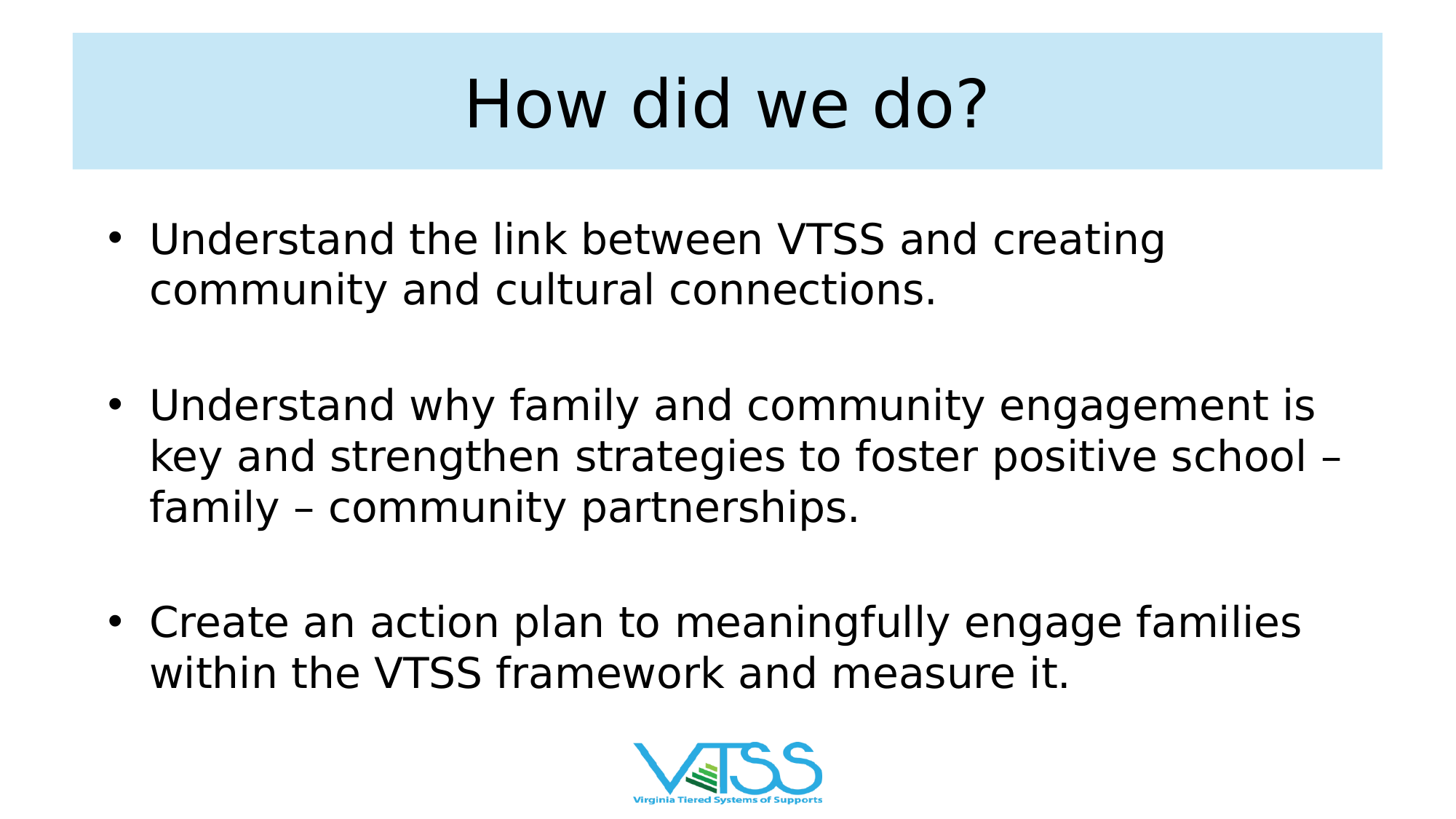

# How did we do?
Understand the link between VTSS and creating community and cultural connections.

Understand why family and community engagement is key and strengthen strategies to foster positive school – family – community partnerships.

Create an action plan to meaningfully engage families within the VTSS framework and measure it.